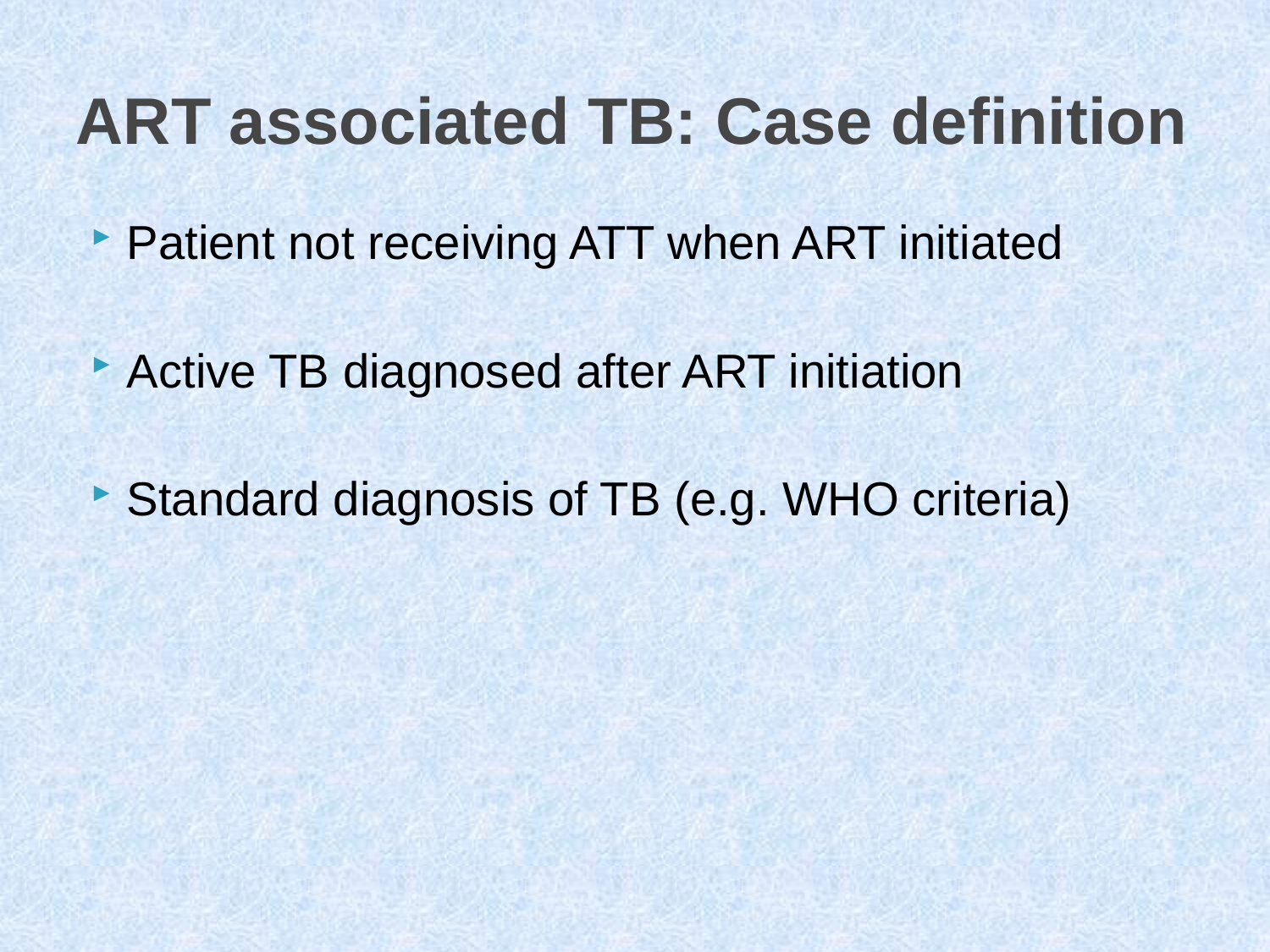

# ART associated TB: Case definition
Patient not receiving ATT when ART initiated

Active TB diagnosed after ART initiation

Standard diagnosis of TB (e.g. WHO criteria)